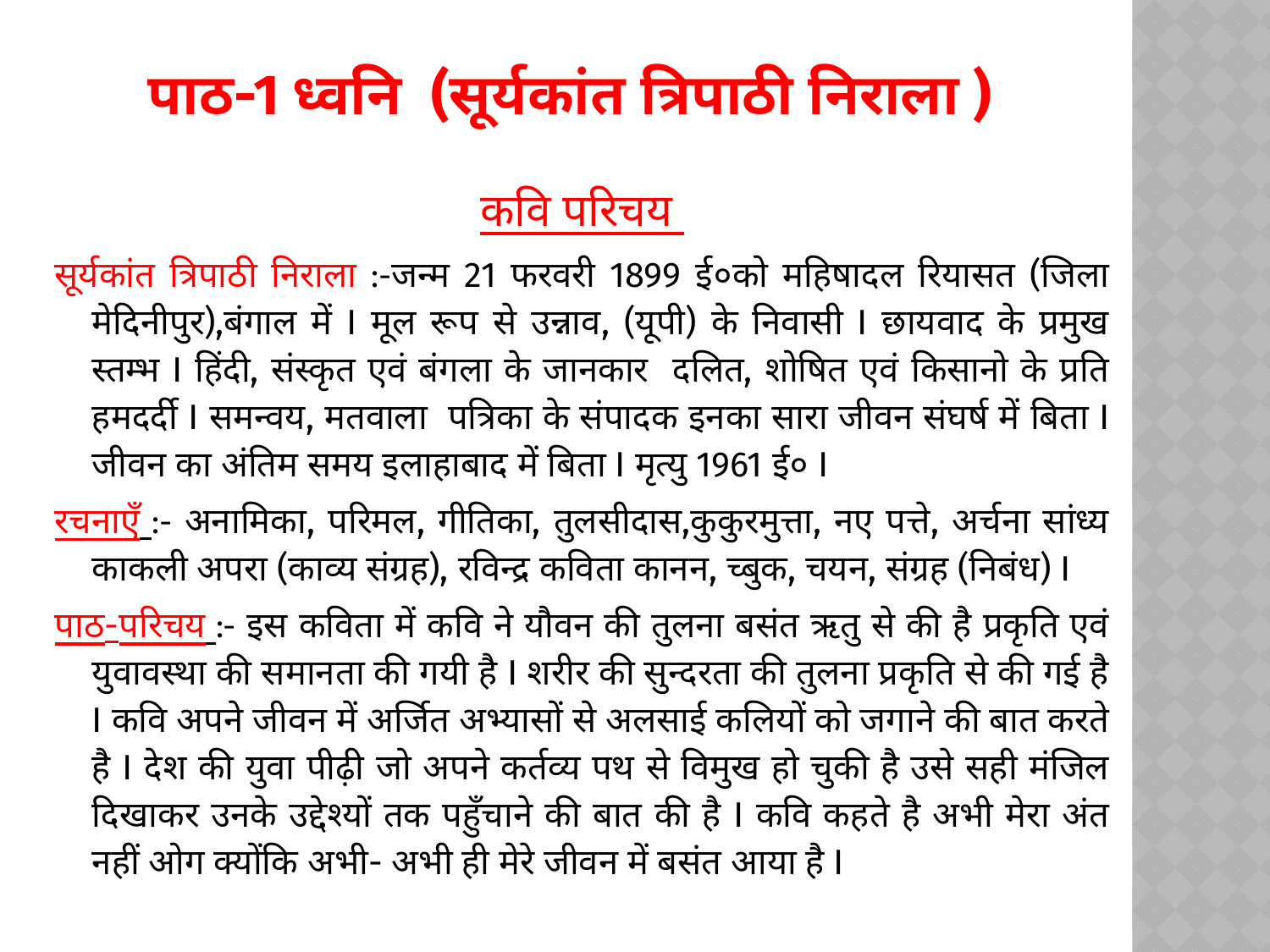

# पाठ-1 ध्वनि  (सूर्यकांत त्रिपाठी निराला )
कवि परिचय
सूर्यकांत त्रिपाठी निराला :-जन्म 21 फरवरी 1899 ई०को महिषादल रियासत (जिला मेदिनीपुर),बंगाल में I मूल रूप से उन्नाव, (यूपी) के निवासी I छायवाद के प्रमुख स्तम्भ I हिंदी, संस्कृत एवं बंगला के जानकार  दलित, शोषित एवं किसानो के प्रति हमदर्दी I समन्वय, मतवाला  पत्रिका के संपादक इनका सारा जीवन संघर्ष में बिता I जीवन का अंतिम समय इलाहाबाद में बिता I मृत्यु 1961 ई० I
रचनाएँ :- अनामिका, परिमल, गीतिका, तुलसीदास,कुकुरमुत्ता, नए पत्ते, अर्चना सांध्य काकली अपरा (काव्य संग्रह), रविन्द्र कविता कानन, च्बुक, चयन, संग्रह (निबंध) I
पाठ-परिचय :- इस कविता में कवि ने यौवन की तुलना बसंत ऋतु से की है प्रकृति एवं युवावस्था की समानता की गयी है I शरीर की सुन्दरता की तुलना प्रकृति से की गई है I कवि अपने जीवन में अर्जित अभ्यासों से अलसाई कलियों को जगाने की बात करते है I देश की युवा पीढ़ी जो अपने कर्तव्य पथ से विमुख हो चुकी है उसे सही मंजिल दिखाकर उनके उद्देश्यों तक पहुँचाने की बात की है I कवि कहते है अभी मेरा अंत नहीं ओग क्योंकि अभी- अभी ही मेरे जीवन में बसंत आया है I